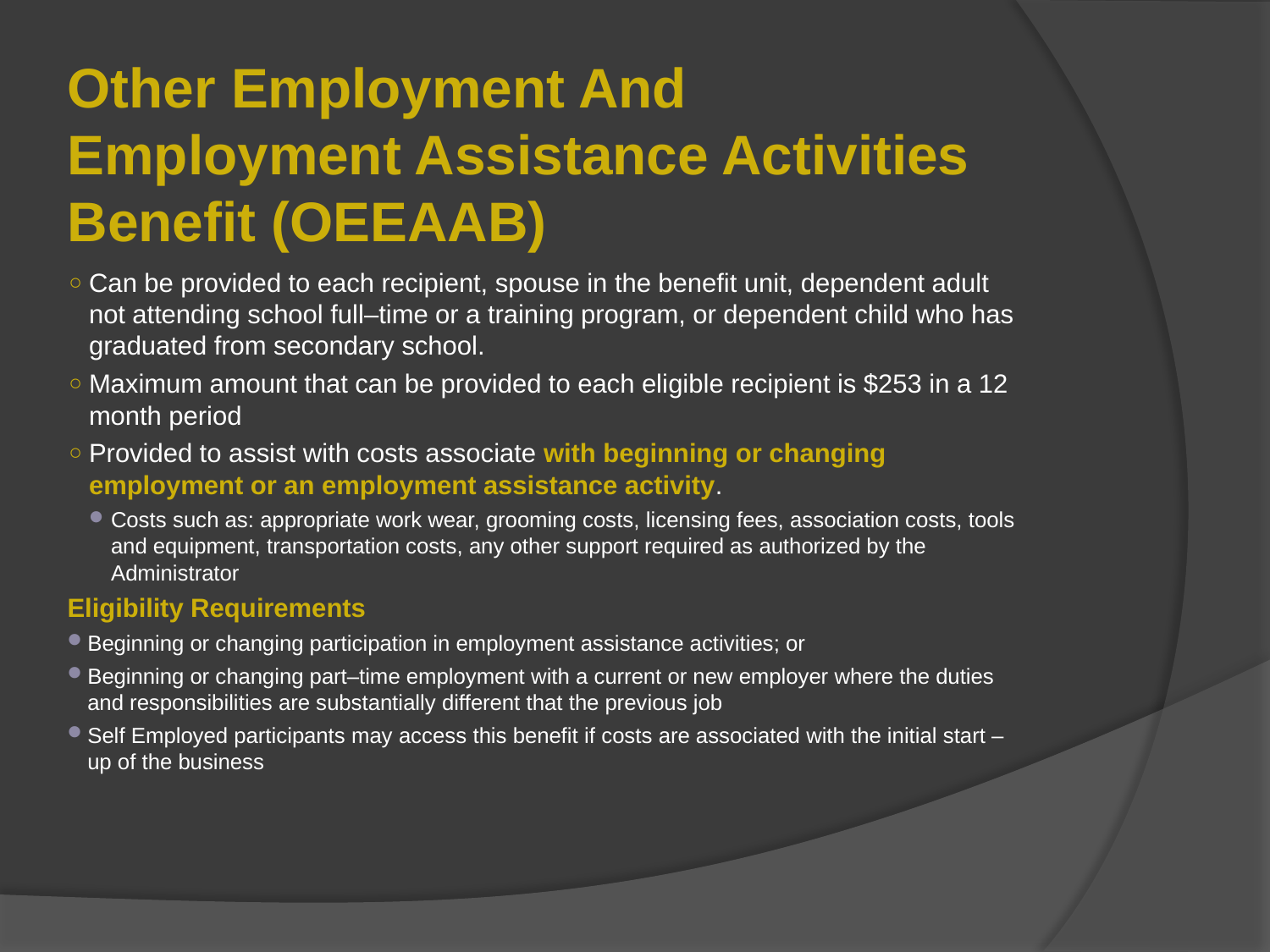

Other Employment And Employment Assistance Activities Benefit (OEEAAB)
Can be provided to each recipient, spouse in the benefit unit, dependent adult not attending school full–time or a training program, or dependent child who has graduated from secondary school.
Maximum amount that can be provided to each eligible recipient is $253 in a 12 month period
Provided to assist with costs associate with beginning or changing employment or an employment assistance activity.
Costs such as: appropriate work wear, grooming costs, licensing fees, association costs, tools and equipment, transportation costs, any other support required as authorized by the Administrator
Eligibility Requirements
Beginning or changing participation in employment assistance activities; or
Beginning or changing part–time employment with a current or new employer where the duties and responsibilities are substantially different that the previous job
Self Employed participants may access this benefit if costs are associated with the initial start – up of the business